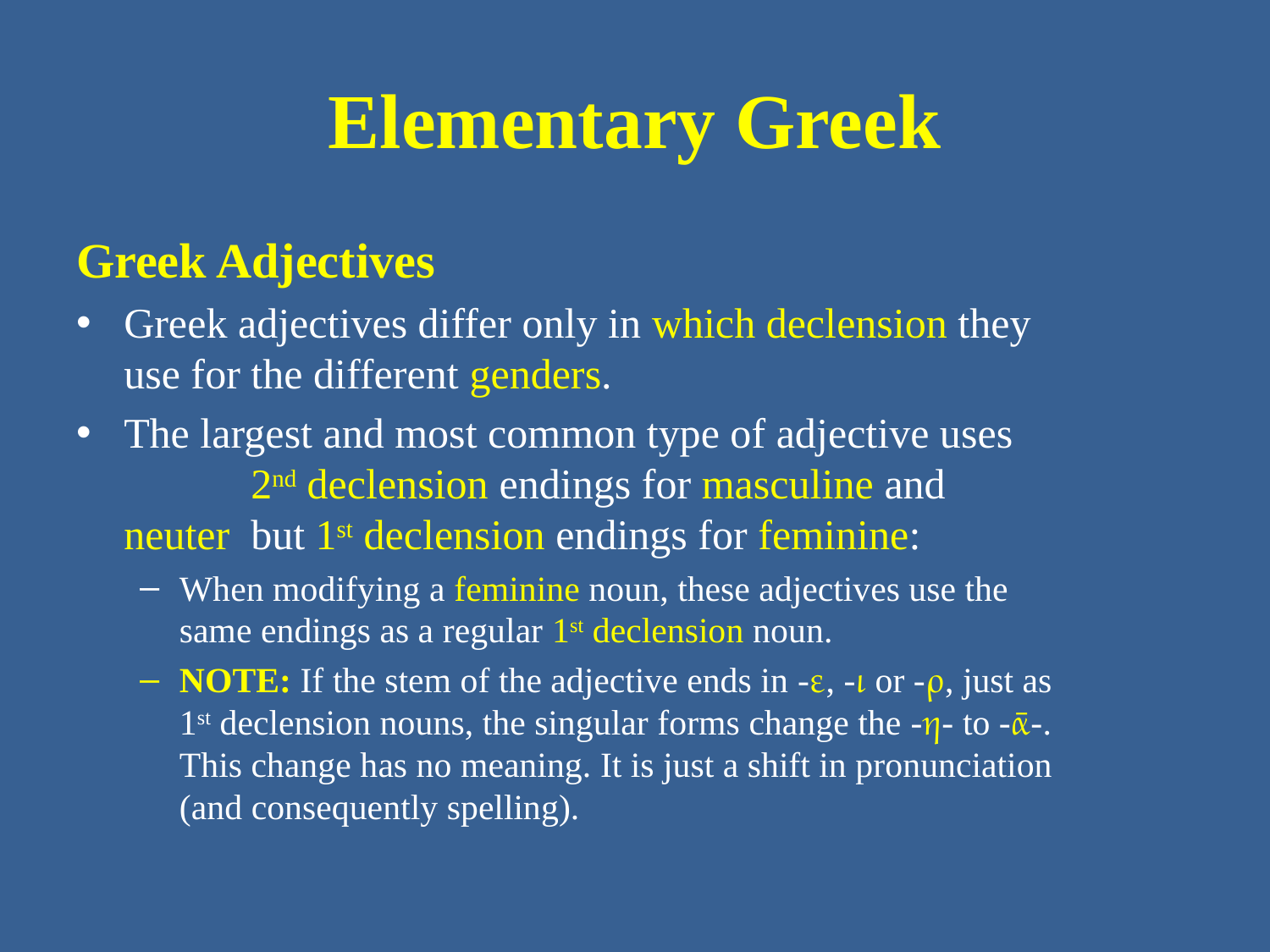

# Elementary Greek
Greek Adjectives
Greek adjectives differ only in which declension they use for the different genders.
The largest and most common type of adjective uses	2nd declension endings for masculine and neuter 	but 1st declension endings for feminine:
When modifying a feminine noun, these adjectives use the same endings as a regular 1st declension noun.
NOTE: If the stem of the adjective ends in -ε, -ι or -ρ, just as 1st declension nouns, the singular forms change the -η- to -ᾱ-. This change has no meaning. It is just a shift in pronunciation (and consequently spelling).